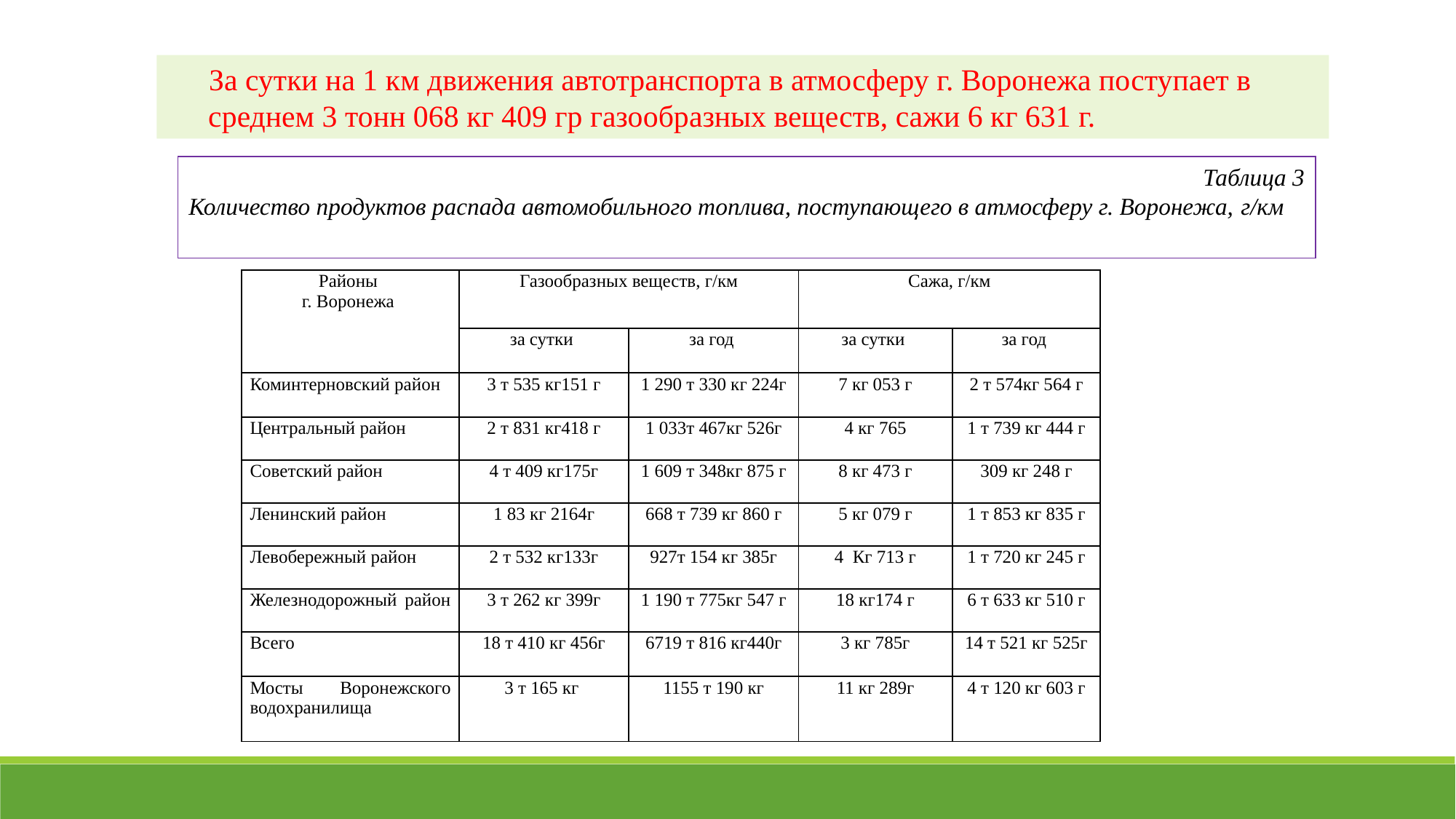

За сутки на 1 км движения автотранспорта в атмосферу г. Воронежа поступает в среднем 3 тонн 068 кг 409 гр газообразных веществ, сажи 6 кг 631 г.
Таблица 3
Количество продуктов распада автомобильного топлива, поступающего в атмосферу г. Воронежа, г/км

| Районы г. Воронежа | Газообразных веществ, г/км |  | Сажа, г/км |  |
| --- | --- | --- | --- | --- |
|  | за сутки | за год | за сутки | за год |
| Коминтерновский район | 3 т 535 кг151 г | 1 290 т 330 кг 224г | 7 кг 053 г | 2 т 574кг 564 г |
| Центральный район | 2 т 831 кг418 г | 1 033т 467кг 526г | 4 кг 765 | 1 т 739 кг 444 г |
| Советский район | 4 т 409 кг175г | 1 609 т 348кг 875 г | 8 кг 473 г | 309 кг 248 г |
| Ленинский район | 1 83 кг 2164г | 668 т 739 кг 860 г | 5 кг 079 г | 1 т 853 кг 835 г |
| Левобережный район | 2 т 532 кг133г | 927т 154 кг 385г | 4 Кг 713 г | 1 т 720 кг 245 г |
| Железнодорожный район | 3 т 262 кг 399г | 1 190 т 775кг 547 г | 18 кг174 г | 6 т 633 кг 510 г |
| Всего | 18 т 410 кг 456г | 6719 т 816 кг440г | 3 кг 785г | 14 т 521 кг 525г |
| Мосты Воронежского водохранилища | 3 т 165 кг | 1155 т 190 кг | 11 кг 289г | 4 т 120 кг 603 г |